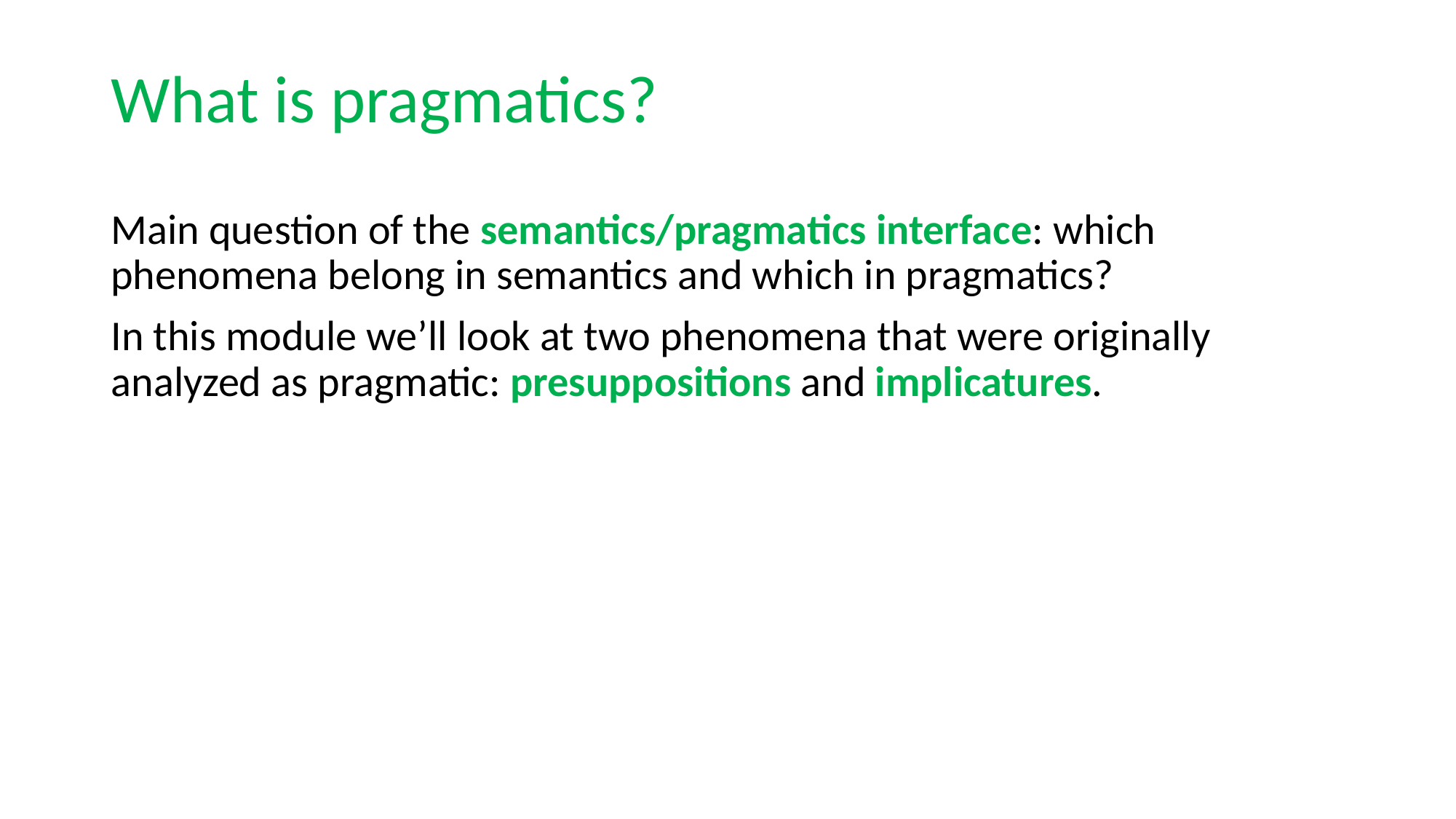

# What is pragmatics?
Main question of the semantics/pragmatics interface: which phenomena belong in semantics and which in pragmatics?
In this module we’ll look at two phenomena that were originally analyzed as pragmatic: presuppositions and implicatures.